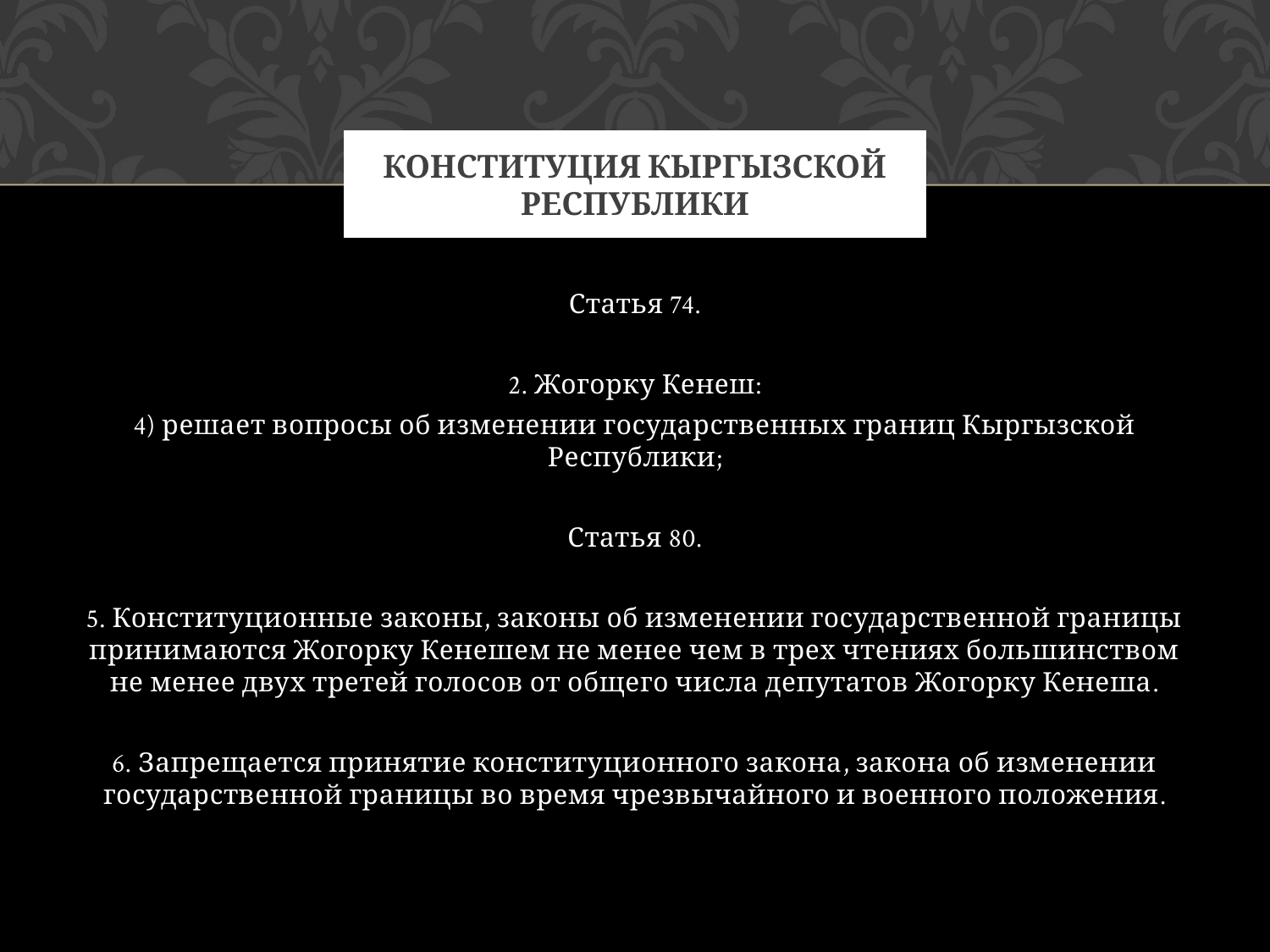

# КОНСТИТУЦИЯ КЫРГЫЗСКОЙ РЕСПУБЛИКИ
Статья 74.

2. Жогорку Кенеш:
4) решает вопросы об изменении государственных границ Кыргызской Республики;

Статья 80.

5. Конституционные законы, законы об изменении государственной границы принимаются Жогорку Кенешем не менее чем в трех чтениях большинством не менее двух третей голосов от общего числа депутатов Жогорку Кенеша.

6. Запрещается принятие конституционного закона, закона об изменении государственной границы во время чрезвычайного и военного положения.